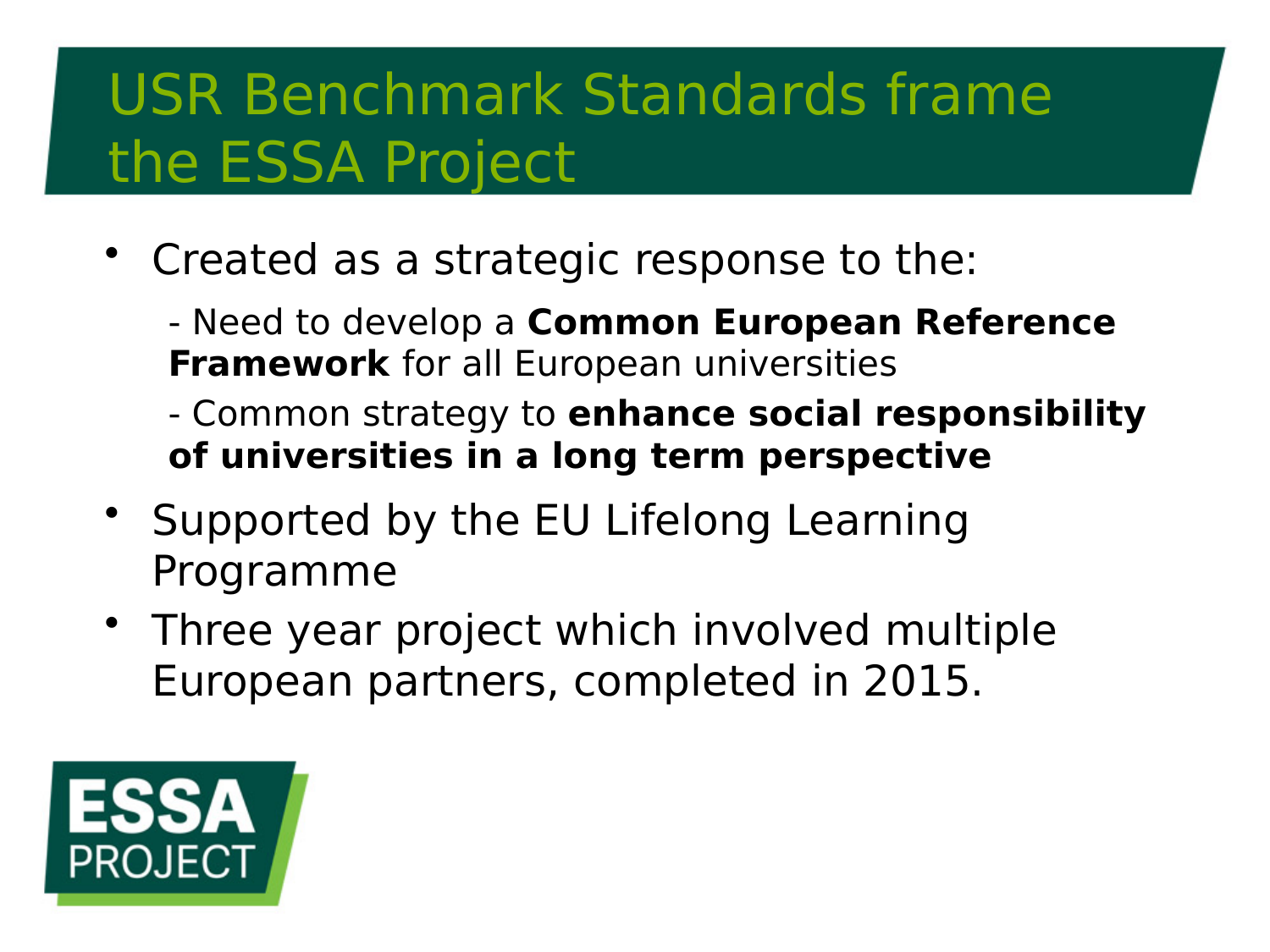

# USR Benchmark Standards frame the ESSA Project
Created as a strategic response to the:
- Need to develop a Common European Reference Framework for all European universities
- Common strategy to enhance social responsibility of universities in a long term perspective
Supported by the EU Lifelong Learning Programme
Three year project which involved multiple European partners, completed in 2015.